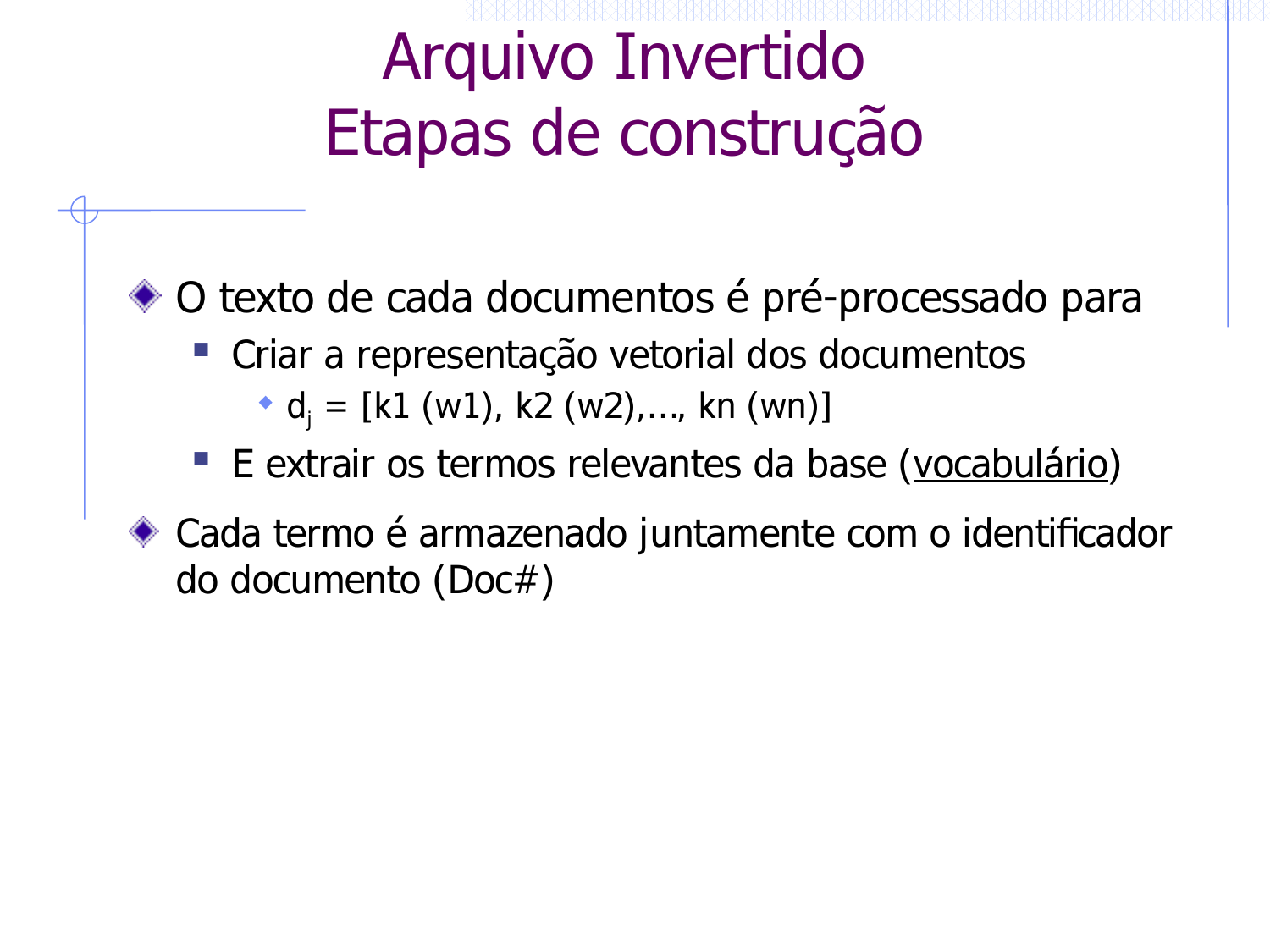

# Arquivo Invertido Etapas de construção
O texto de cada documentos é pré-processado para
Criar a representação vetorial dos documentos
dj = [k1 (w1), k2 (w2),..., kn (wn)]
E extrair os termos relevantes da base (vocabulário)
Cada termo é armazenado juntamente com o identificador do documento (Doc#)